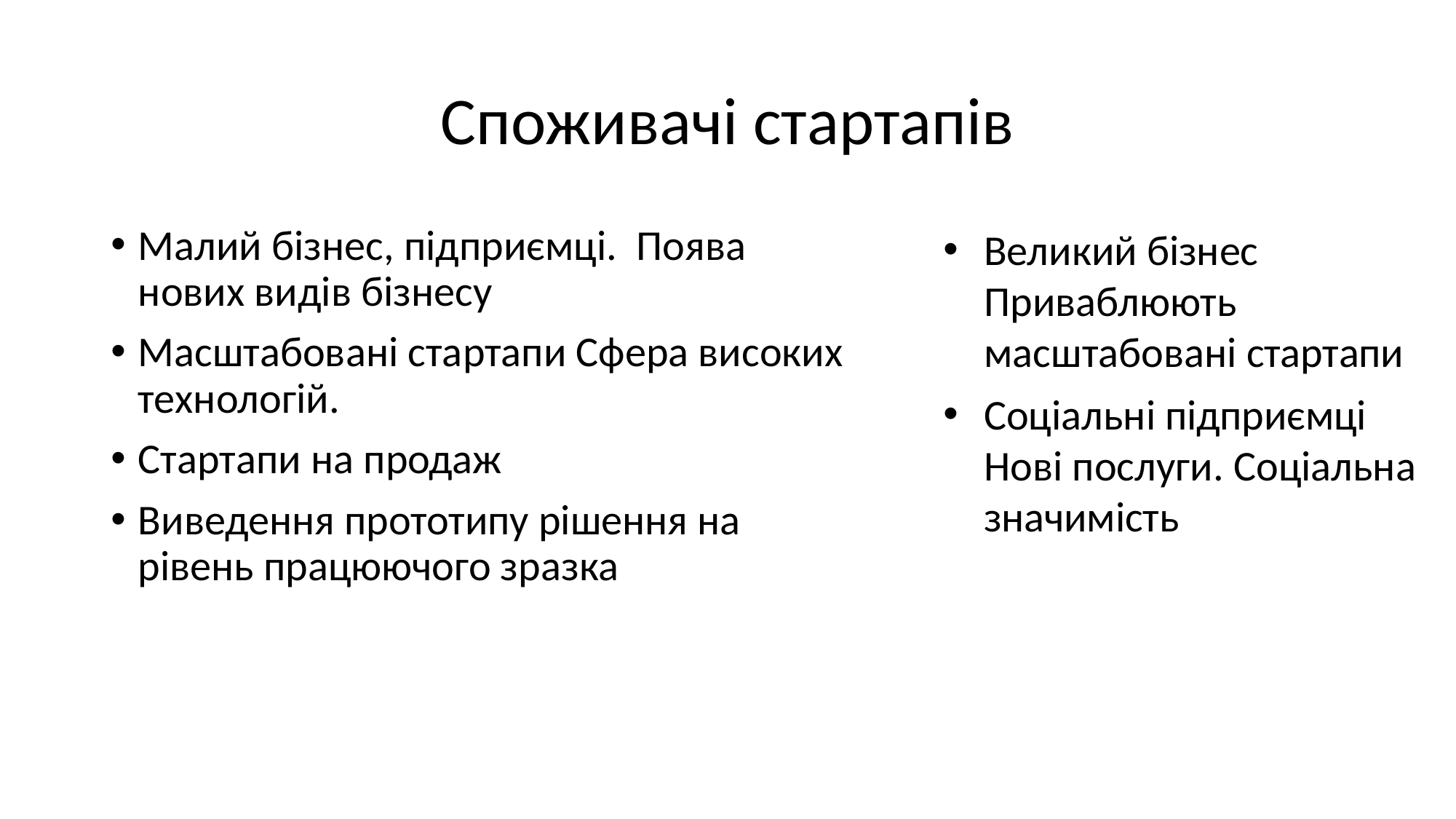

# Споживачі стартапів
Великий бізнес
Приваблюють масштабовані стартапи
Соціальні підприємці
Нові послуги. Соціальна значимість
Малий бізнес, підприємці.  Поява нових видів бізнесу
Масштабовані стартапи Сфера високих технологій.
Стартапи на продаж
Виведення прототипу рішення на рівень працюючого зразка